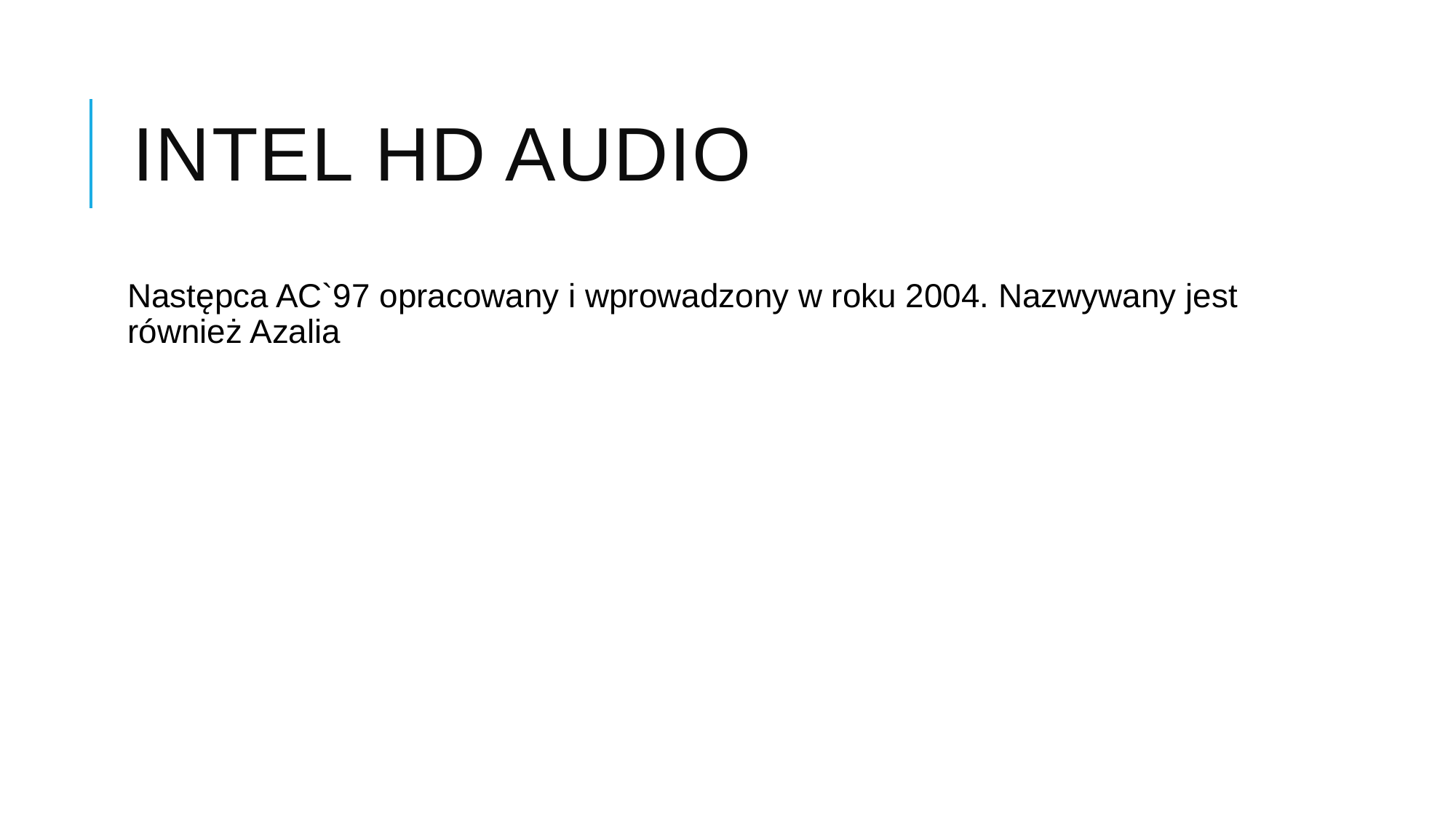

# Intel HD Audio
Następca AC`97 opracowany i wprowadzony w roku 2004. Nazwywany jest również Azalia